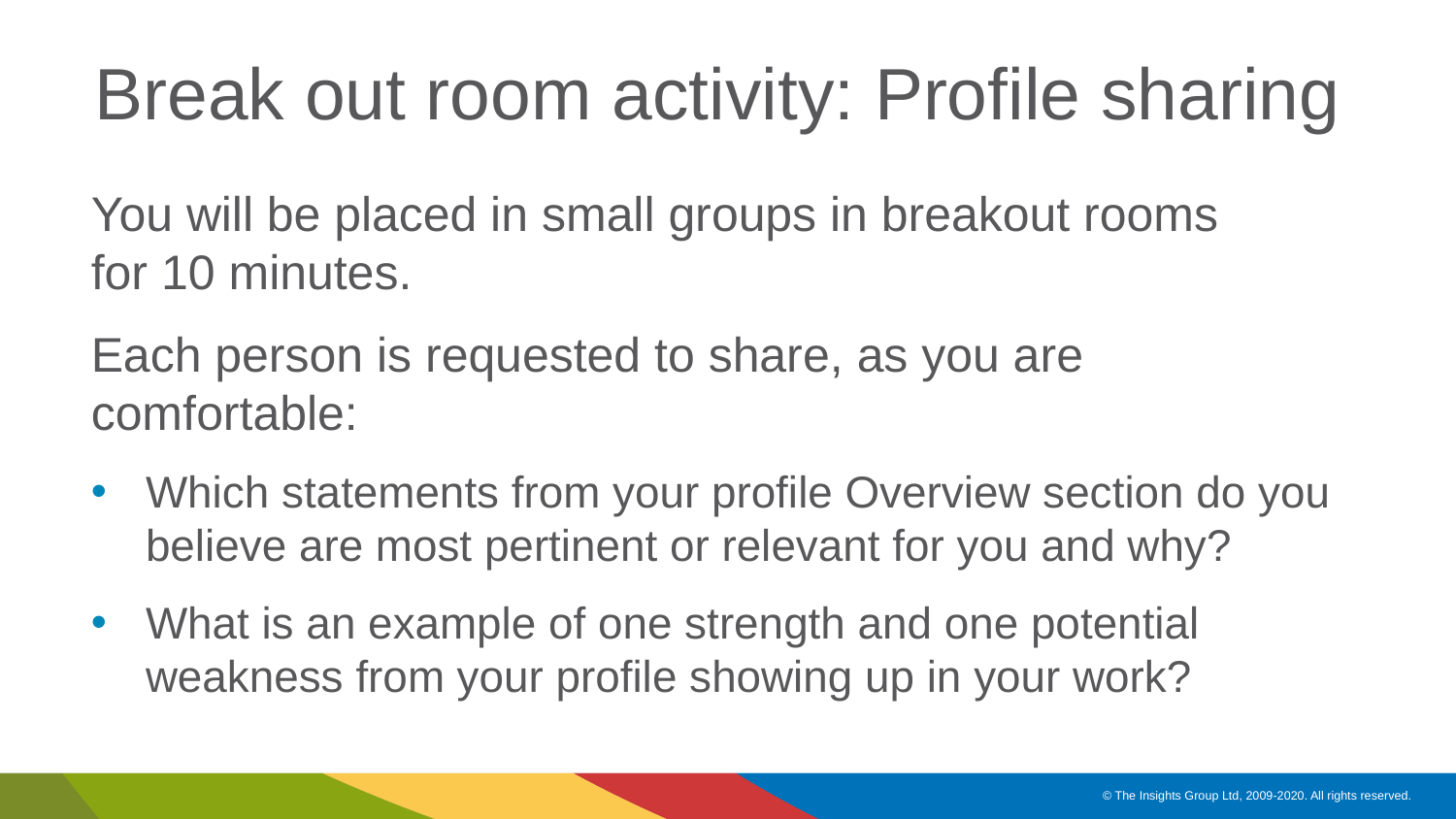

# Break out room activity: Profile sharing
You will be placed in small groups in breakout rooms
for 10 minutes.
Each person is requested to share, as you are comfortable:
Which statements from your profile Overview section do you believe are most pertinent or relevant for you and why?
What is an example of one strength and one potential weakness from your profile showing up in your work?